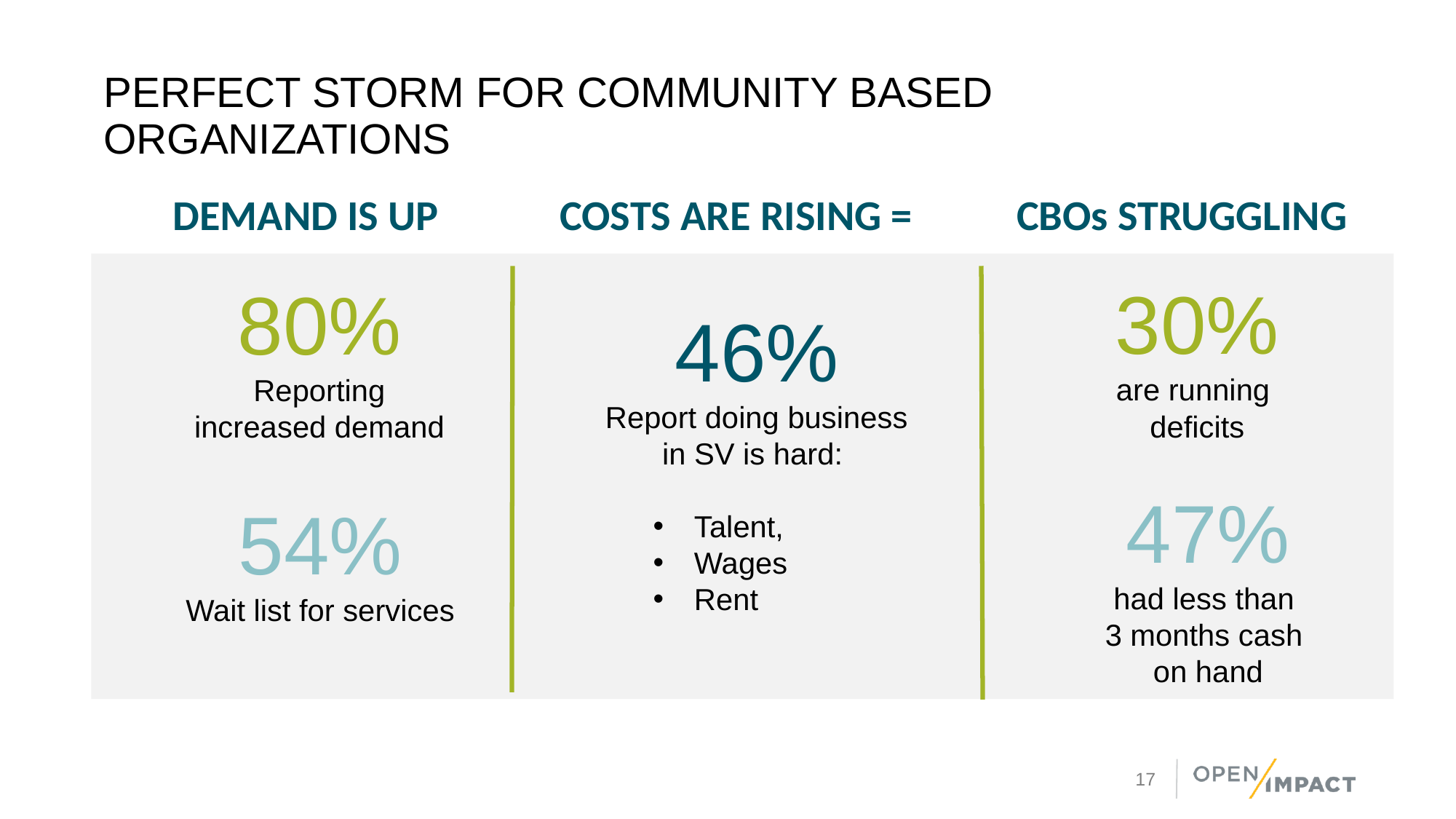

# Perfect storm for community based organizations
DEMAND IS UP
COSTS ARE RISING =
CBOs STRUGGLING

30%
are running
deficits

80%
Reporting increased demand

46%
Report doing business in SV is hard:

Talent,
Wages
Rent
47%
had less than
3 months cash
on hand
54%
Wait list for services

17